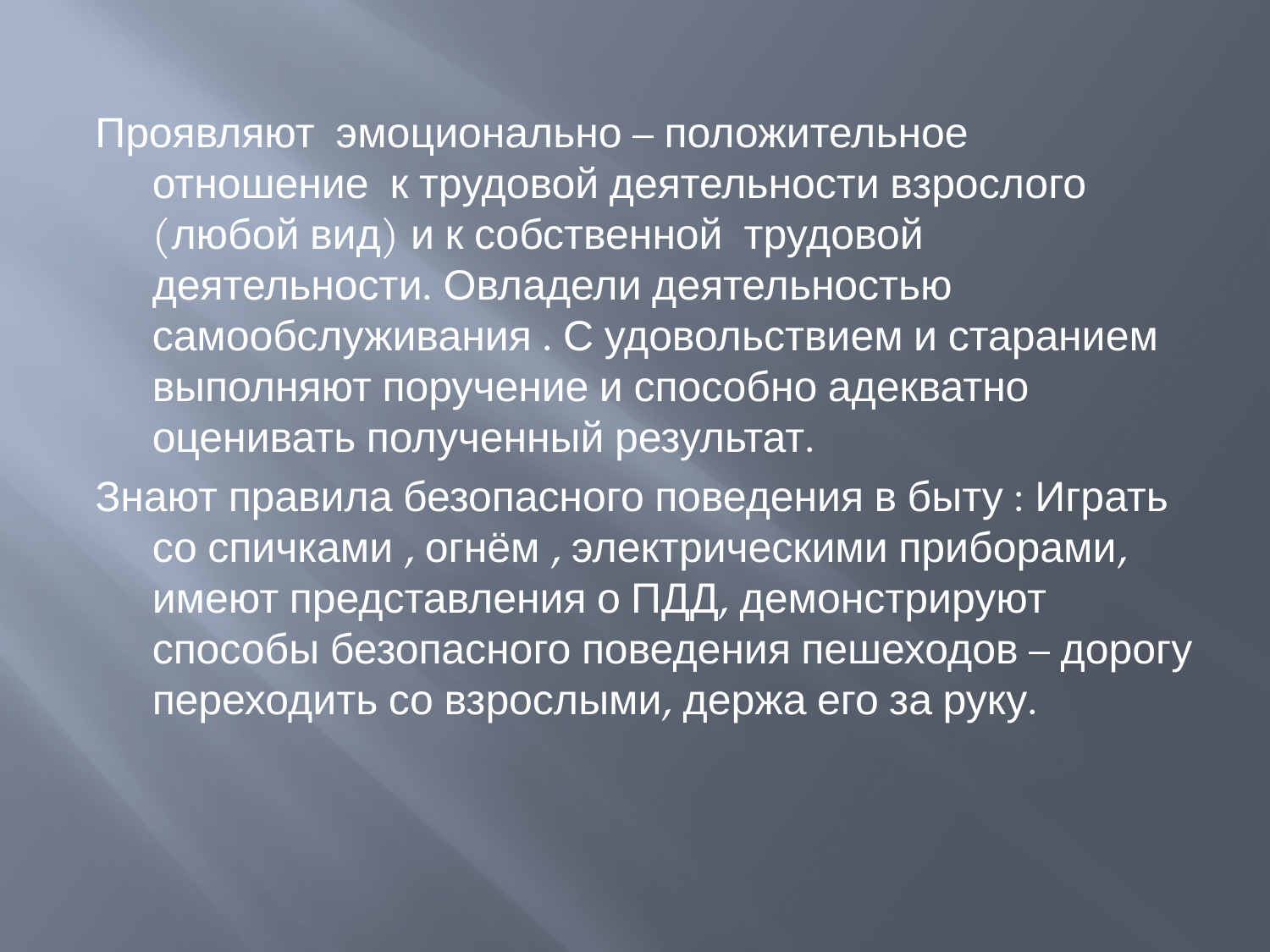

Проявляют  эмоционально – положительное отношение  к трудовой деятельности взрослого  (любой вид) и к собственной  трудовой деятельности. Овладели деятельностью самообслуживания . С удовольствием и старанием   выполняют поручение и способно адекватно оценивать полученный результат.
Знают правила безопасного поведения в быту : Играть со спичками , огнём , электрическими приборами, имеют представления о ПДД, демонстрируют способы безопасного поведения пешеходов – дорогу переходить со взрослыми, держа его за руку.